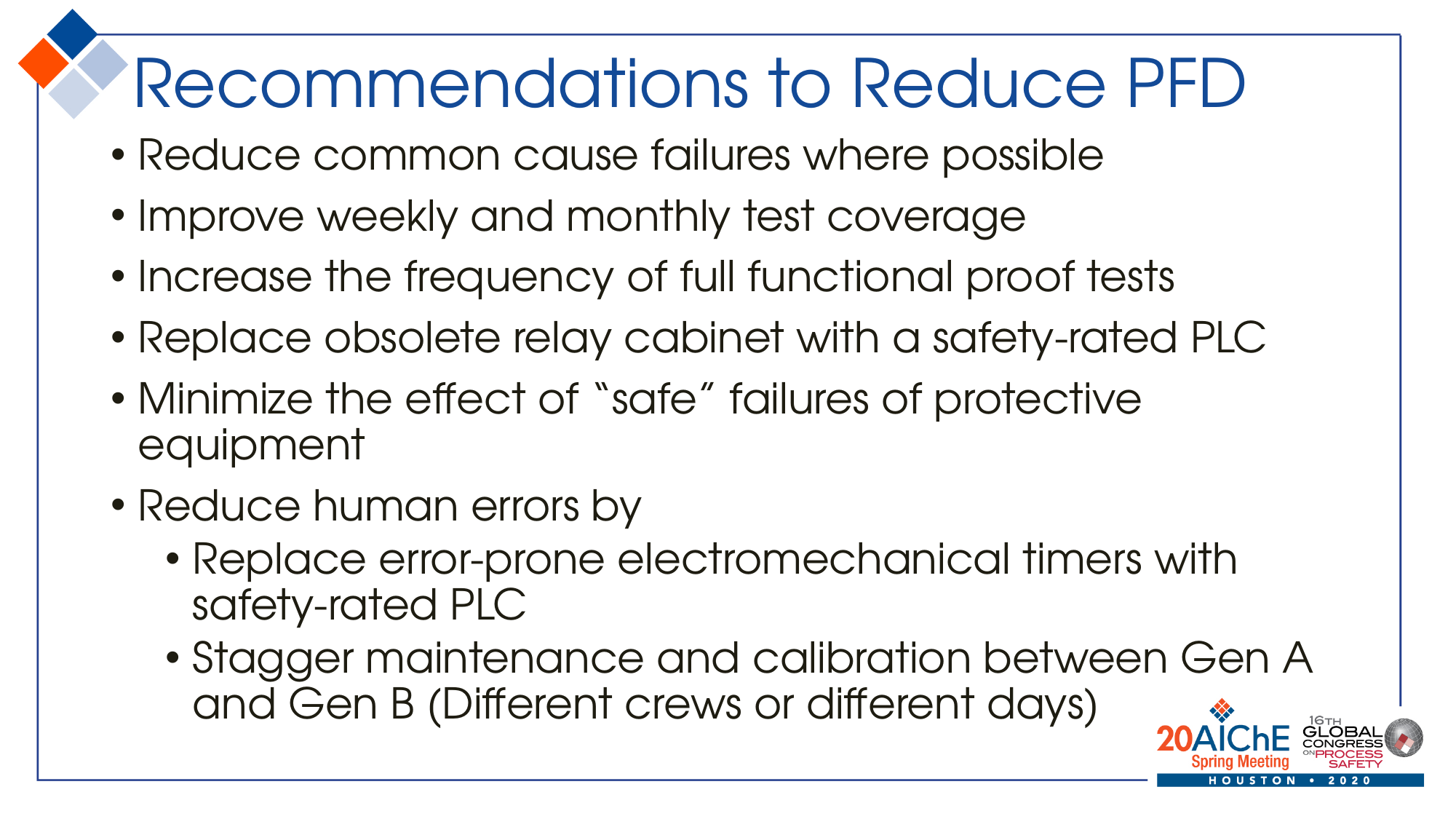

# Recommendations to Reduce PFD
Reduce common cause failures where possible
Improve weekly and monthly test coverage
Increase the frequency of full functional proof tests
Replace obsolete relay cabinet with a safety-rated PLC
Minimize the effect of “safe” failures of protective equipment
Reduce human errors by
Replace error-prone electromechanical timers with safety-rated PLC
Stagger maintenance and calibration between Gen A and Gen B (Different crews or different days)